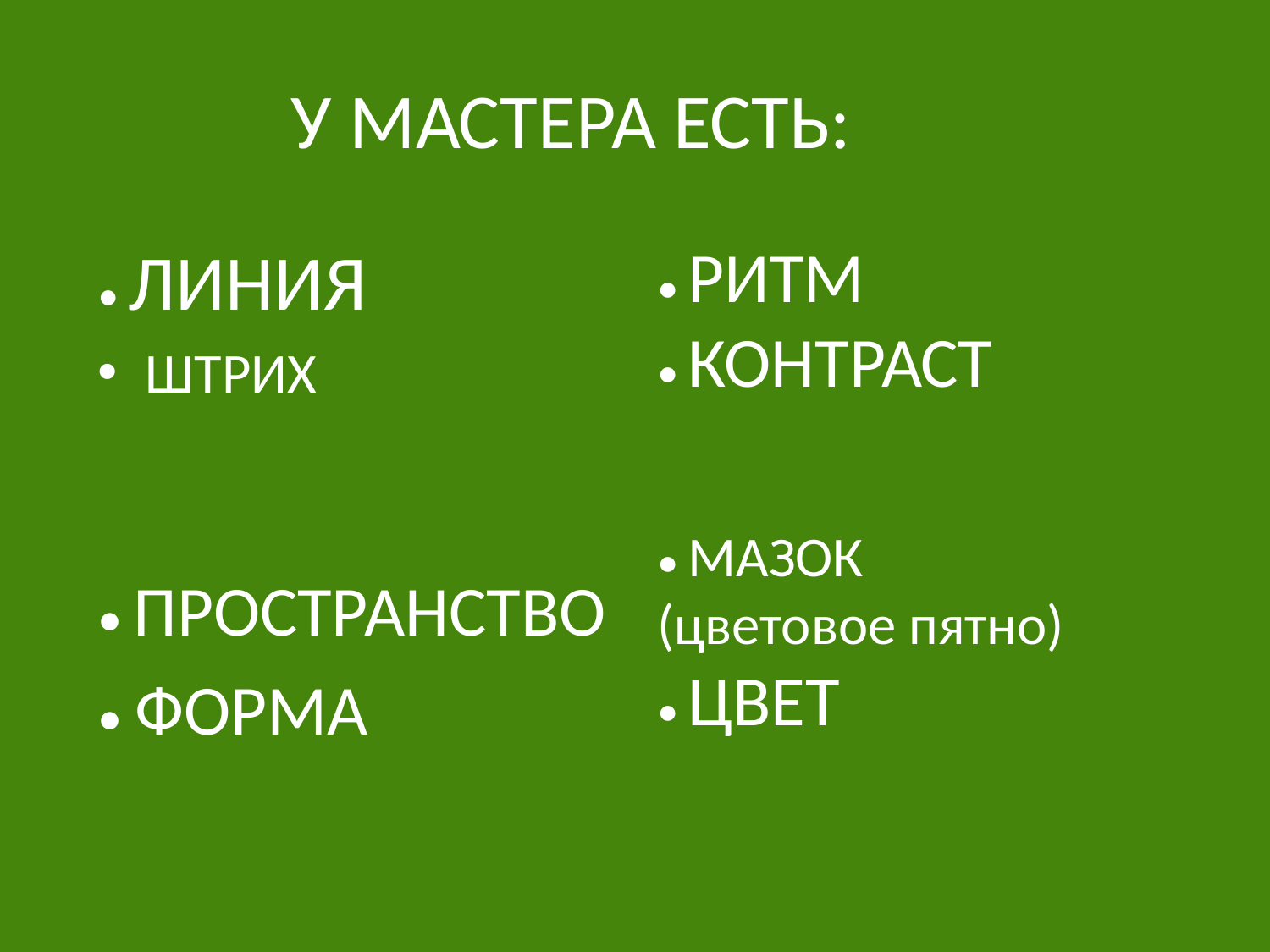

У МАСТЕРА ЕСТЬ:
• ЛИНИЯ
ШТРИХ

• ПРОСТРАНСТВО
• ФОРМА

• РИТМ
• КОНТРАСТ

• МАЗОК
(цветовое пятно)
• ЦВЕТ